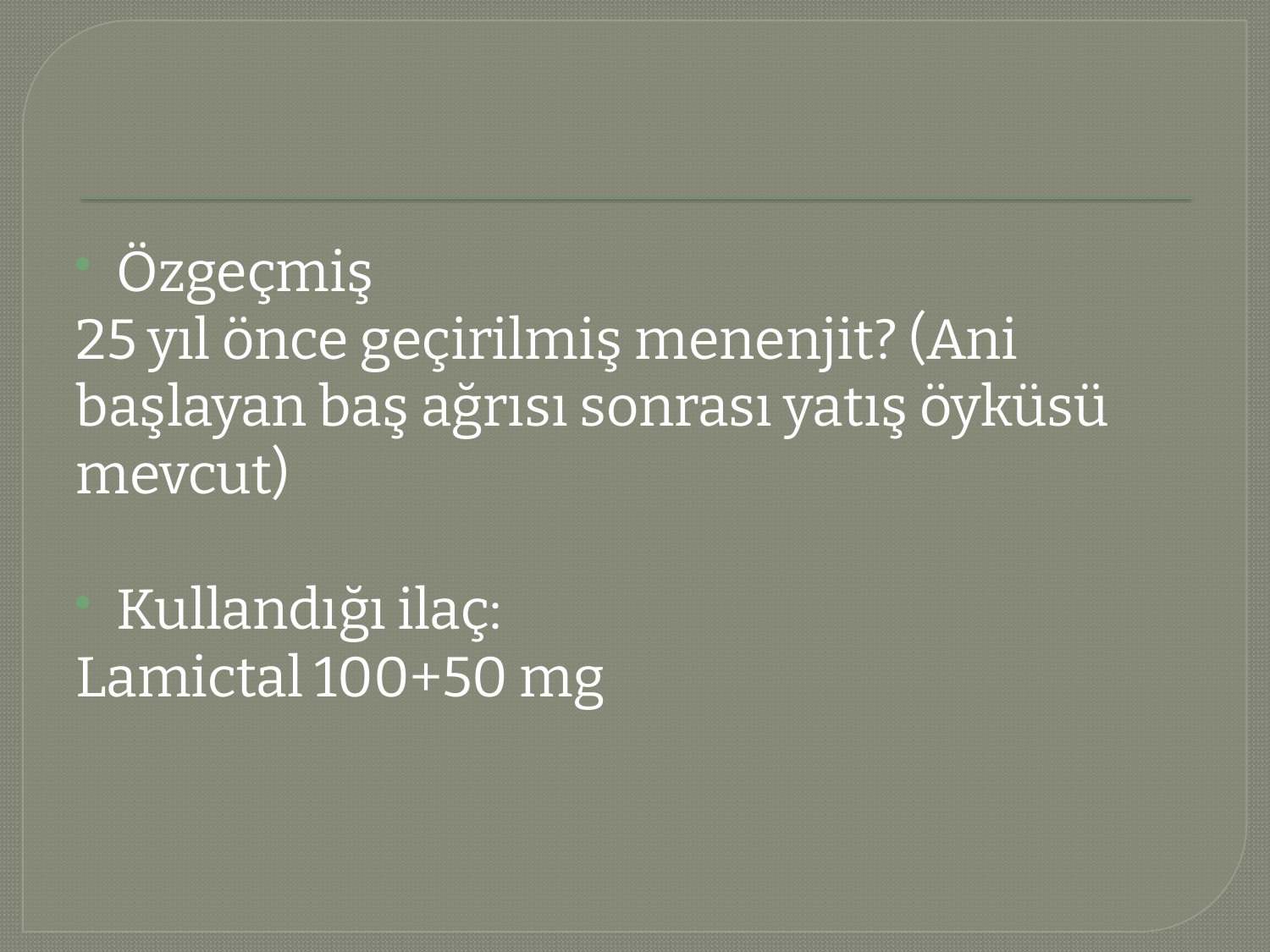

Özgeçmiş
25 yıl önce geçirilmiş menenjit? (Ani başlayan baş ağrısı sonrası yatış öyküsü mevcut)

Kullandığı ilaç:
Lamictal 100+50 mg